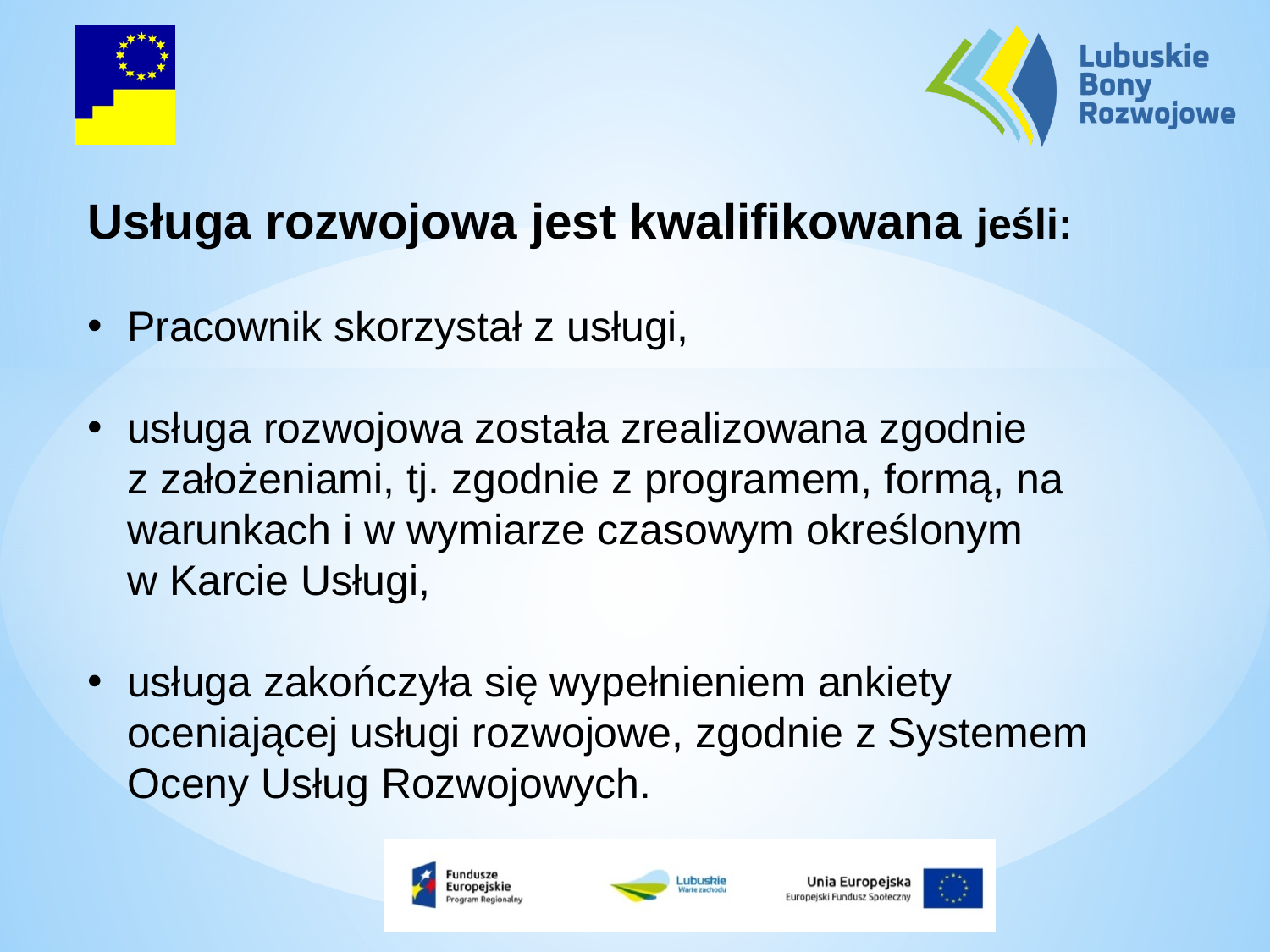

Usługa rozwojowa jest kwalifikowana jeśli:

Pracownik skorzystał z usługi,

usługa rozwojowa została zrealizowana zgodnie
z założeniami, tj. zgodnie z programem, formą, na warunkach i w wymiarze czasowym określonym
w Karcie Usługi,

usługa zakończyła się wypełnieniem ankiety oceniającej usługi rozwojowe, zgodnie z Systemem Oceny Usług Rozwojowych.